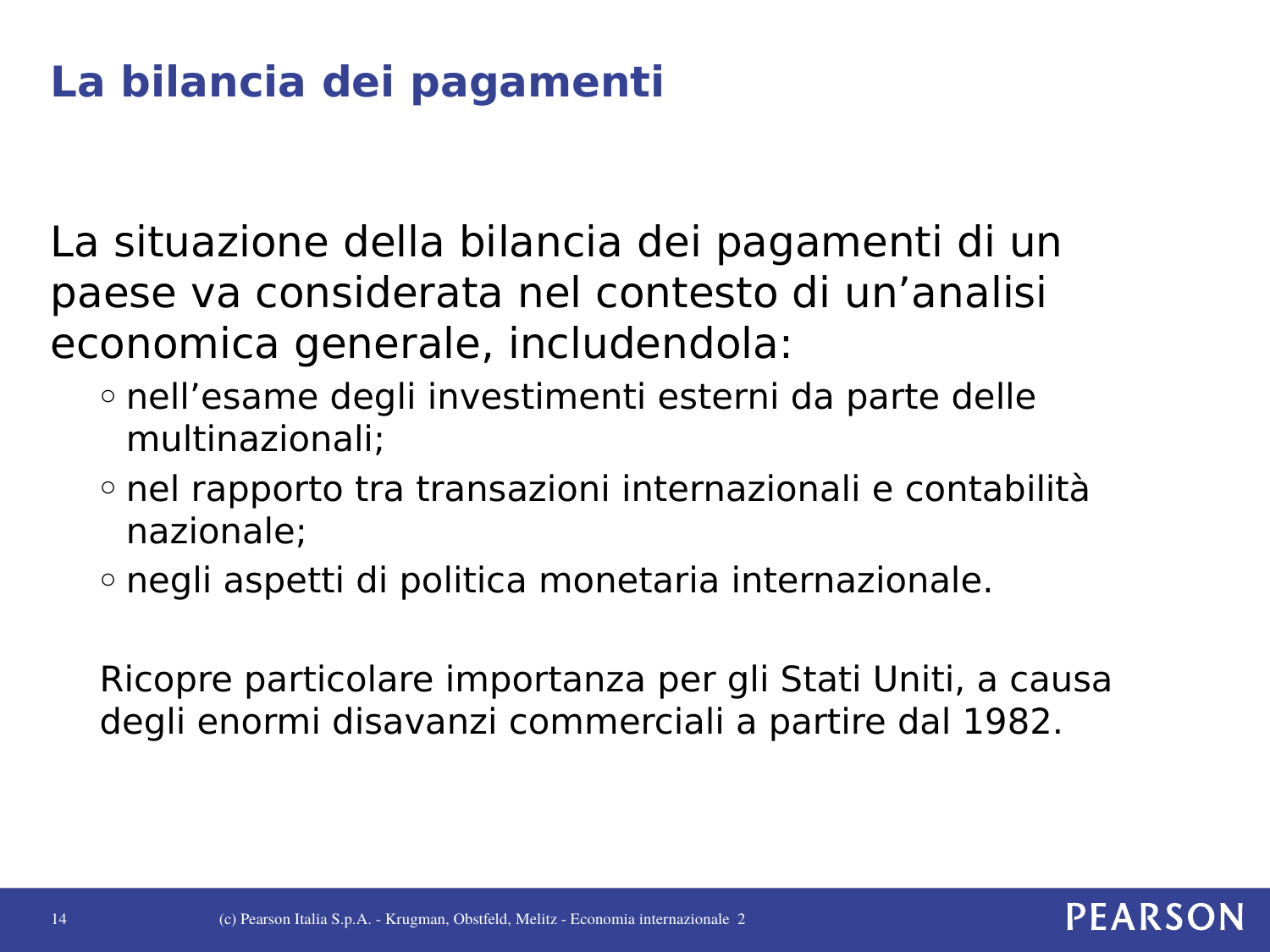

# La bilancia dei pagamenti
La situazione della bilancia dei pagamenti di un paese va considerata nel contesto di un’analisi economica generale, includendola:
nell’esame degli investimenti esterni da parte delle multinazionali;
nel rapporto tra transazioni internazionali e contabilità nazionale;
negli aspetti di politica monetaria internazionale.

Ricopre particolare importanza per gli Stati Uniti, a causa degli enormi disavanzi commerciali a partire dal 1982.
14
(c) Pearson Italia S.p.A. - Krugman, Obstfeld, Melitz - Economia internazionale  2